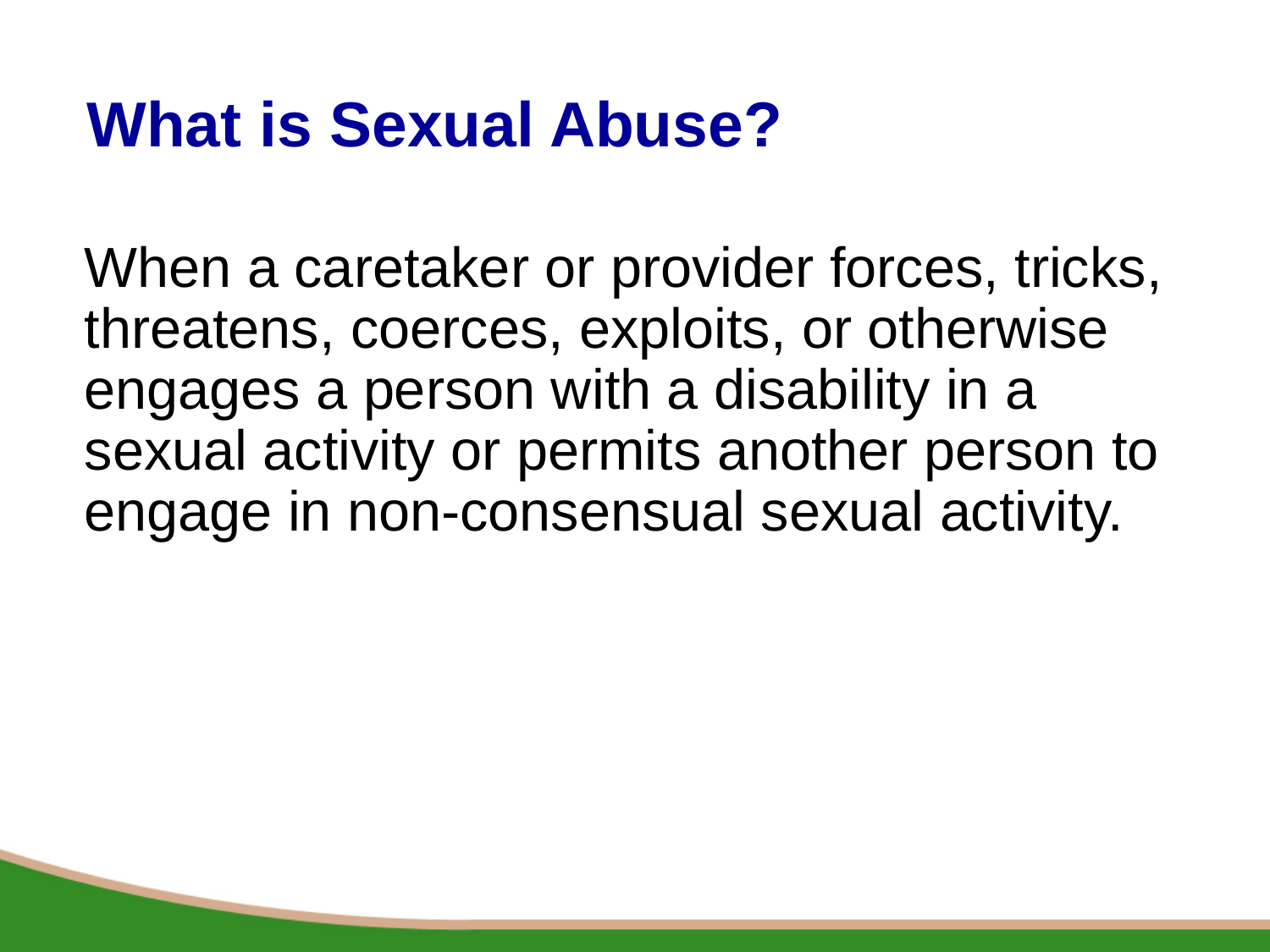

# What is Sexual Abuse?
When a caretaker or provider forces, tricks, threatens, coerces, exploits, or otherwise engages a person with a disability in a sexual activity or permits another person to engage in non-consensual sexual activity.